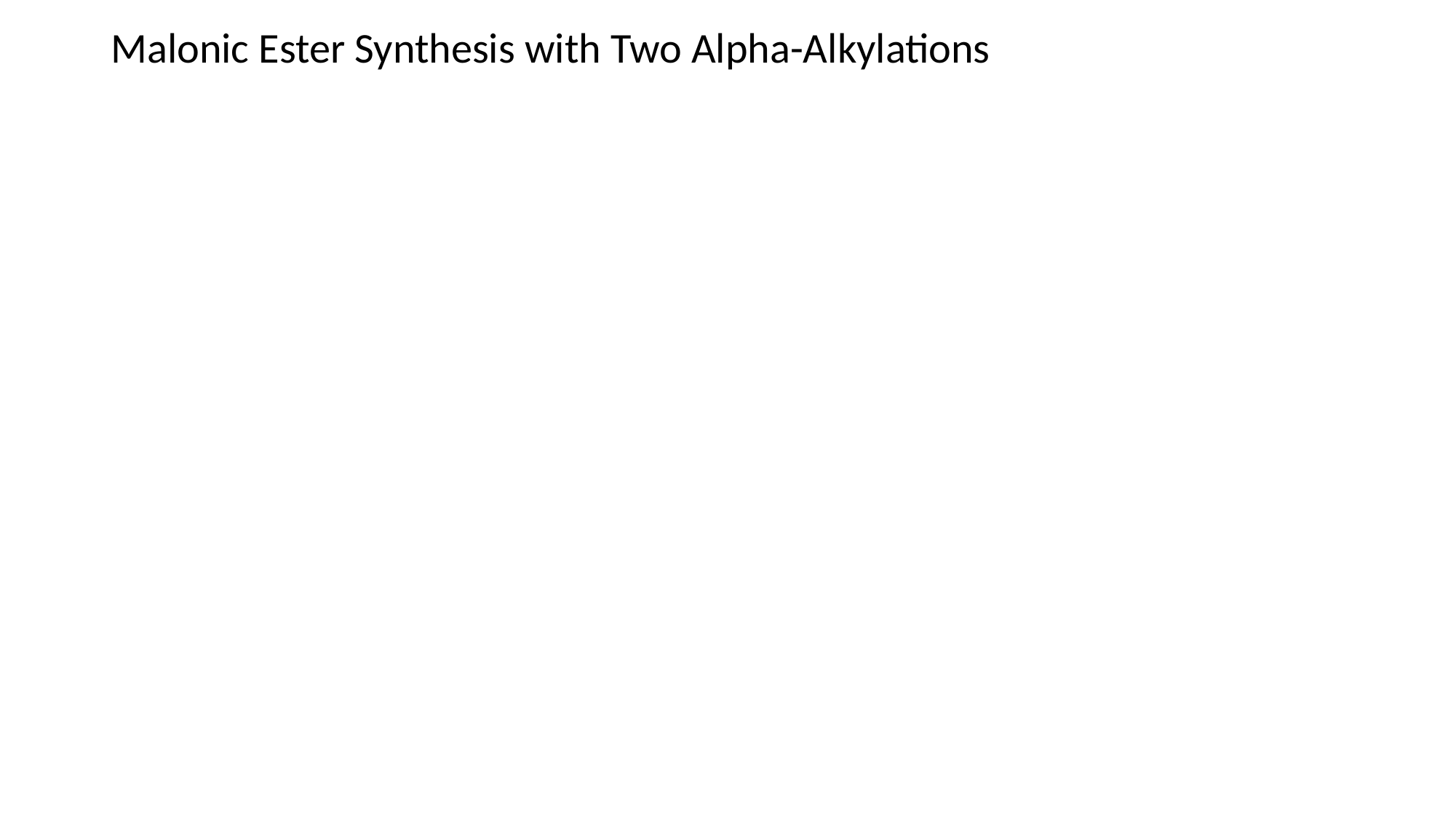

# Malonic Ester Synthesis with Two Alpha-Alkylations